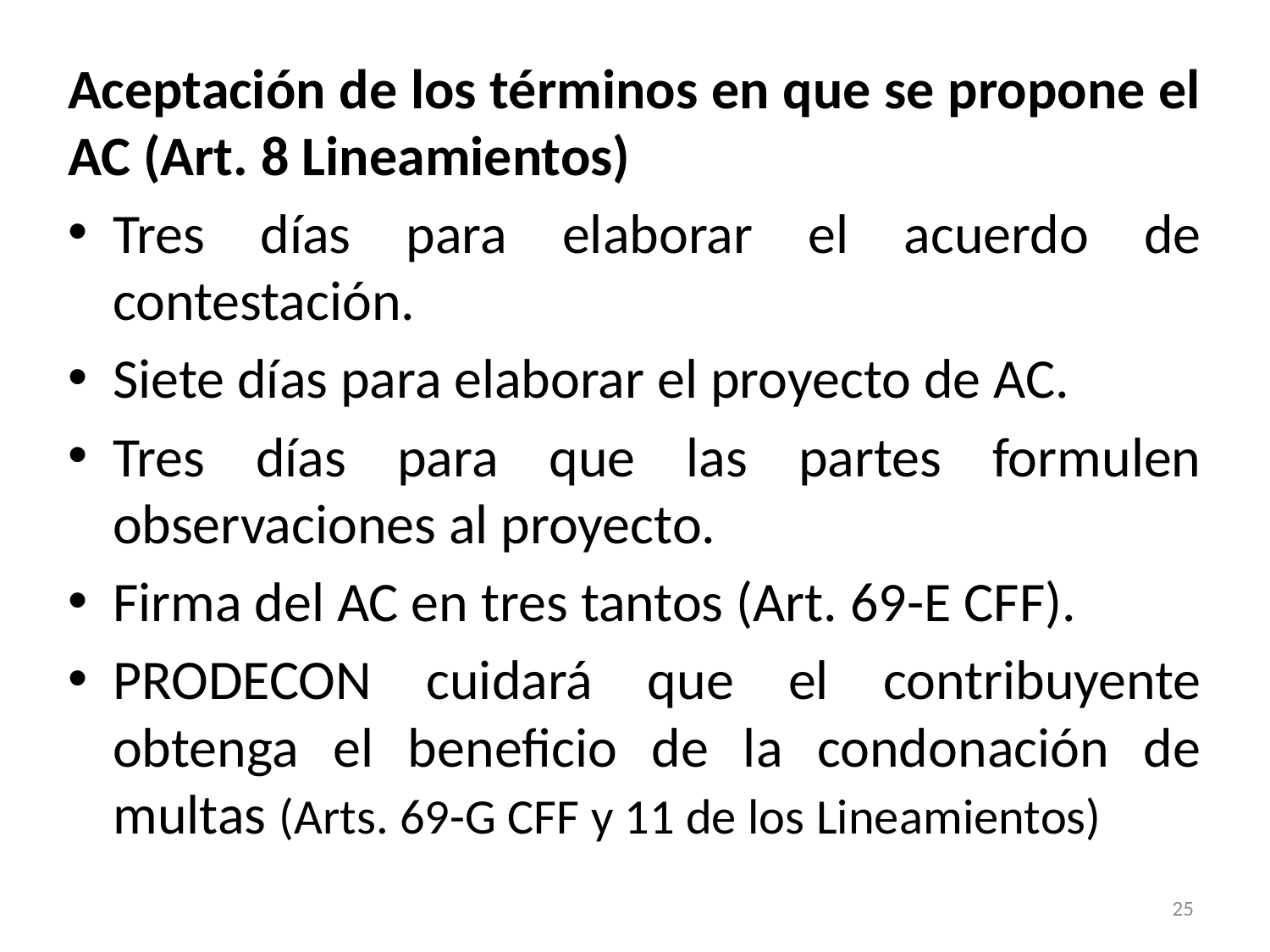

Aceptación de los términos en que se propone el AC (Art. 8 Lineamientos)
Tres días para elaborar el acuerdo de contestación.
Siete días para elaborar el proyecto de AC.
Tres días para que las partes formulen observaciones al proyecto.
Firma del AC en tres tantos (Art. 69-E CFF).
PRODECON cuidará que el contribuyente obtenga el beneficio de la condonación de multas (Arts. 69-G CFF y 11 de los Lineamientos)

25